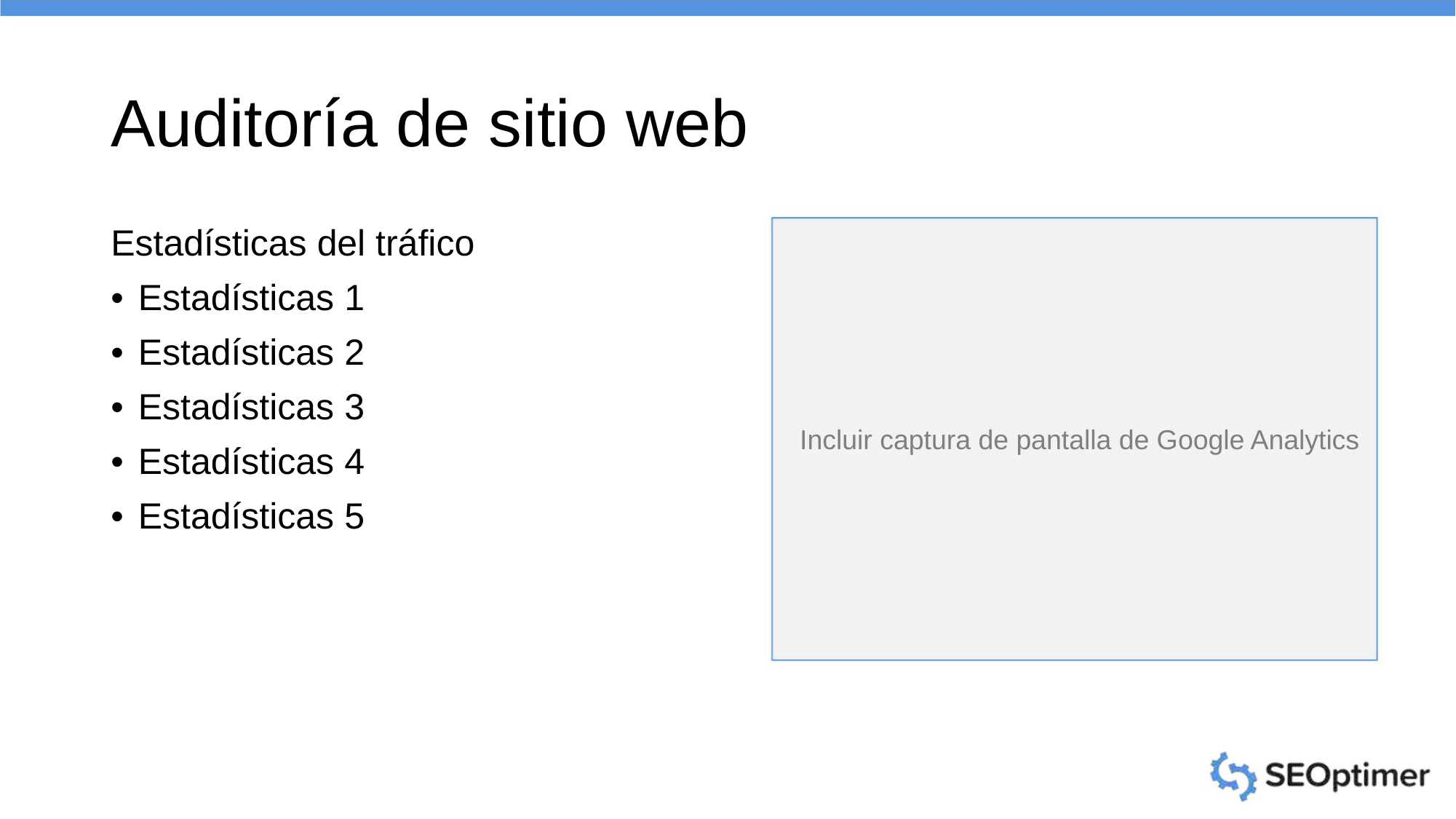

Auditoría de sitio web
Estadísticas del tráfico
• Estadísticas 1
• Estadísticas 2
• Estadísticas 3
• Estadísticas 4
• Estadísticas 5
Incluir captura de pantalla de Google Analytics